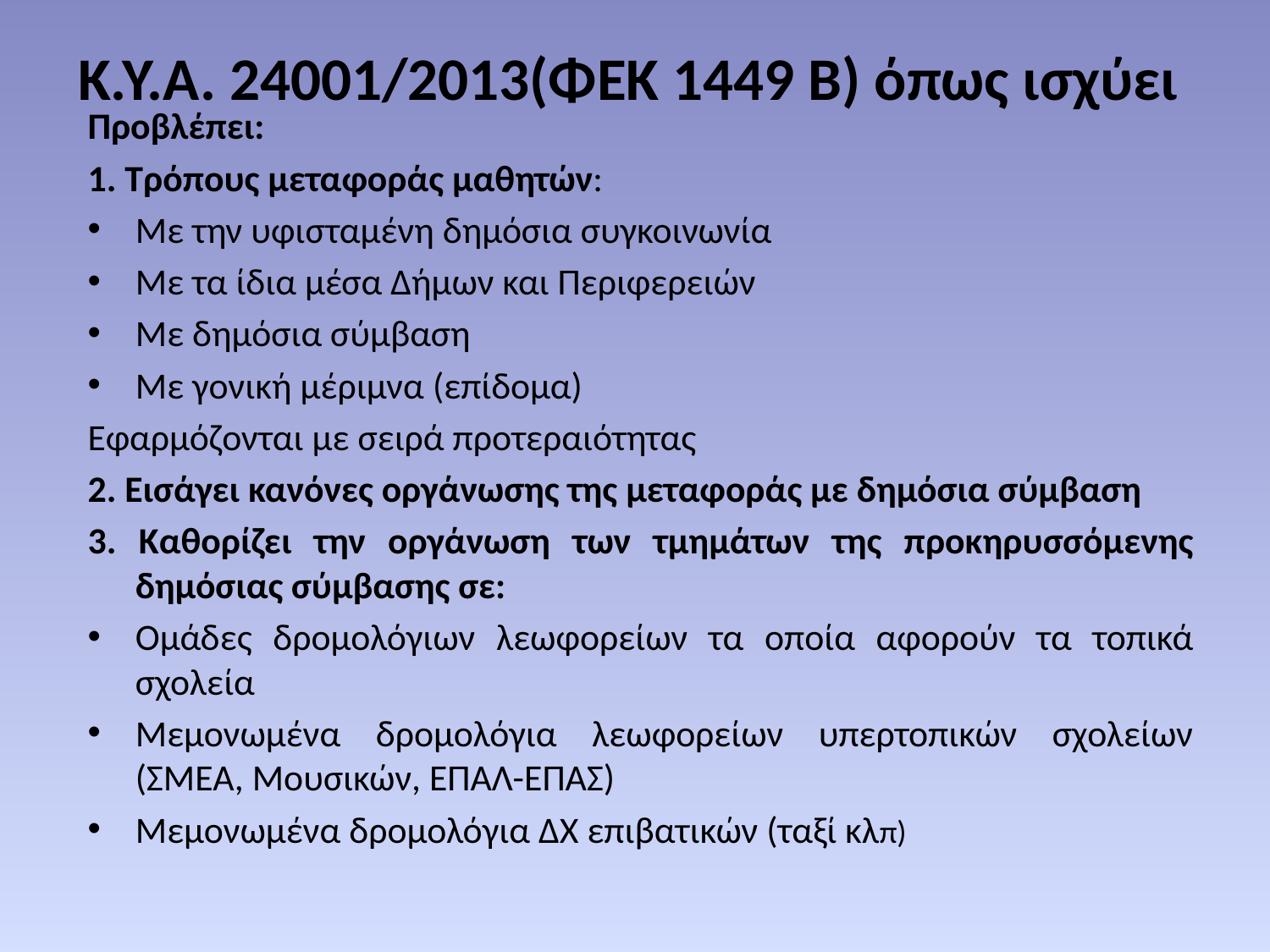

# Κ.Υ.Α. 24001/2013(ΦΕΚ 1449 Β) όπως ισχύει
Προβλέπει:
1. Τρόπους μεταφοράς μαθητών:
Με την υφισταμένη δημόσια συγκοινωνία
Με τα ίδια μέσα Δήμων και Περιφερειών
Με δημόσια σύμβαση
Με γονική μέριμνα (επίδομα)
Εφαρμόζονται με σειρά προτεραιότητας
2. Εισάγει κανόνες οργάνωσης της μεταφοράς με δημόσια σύμβαση
3. Καθορίζει την οργάνωση των τμημάτων της προκηρυσσόμενης δημόσιας σύμβασης σε:
Ομάδες δρομολόγιων λεωφορείων τα οποία αφορούν τα τοπικά σχολεία
Μεμονωμένα δρομολόγια λεωφορείων υπερτοπικών σχολείων (ΣΜΕΑ, Μουσικών, ΕΠΑΛ-ΕΠΑΣ)
Μεμονωμένα δρομολόγια ΔΧ επιβατικών (ταξί κλπ)